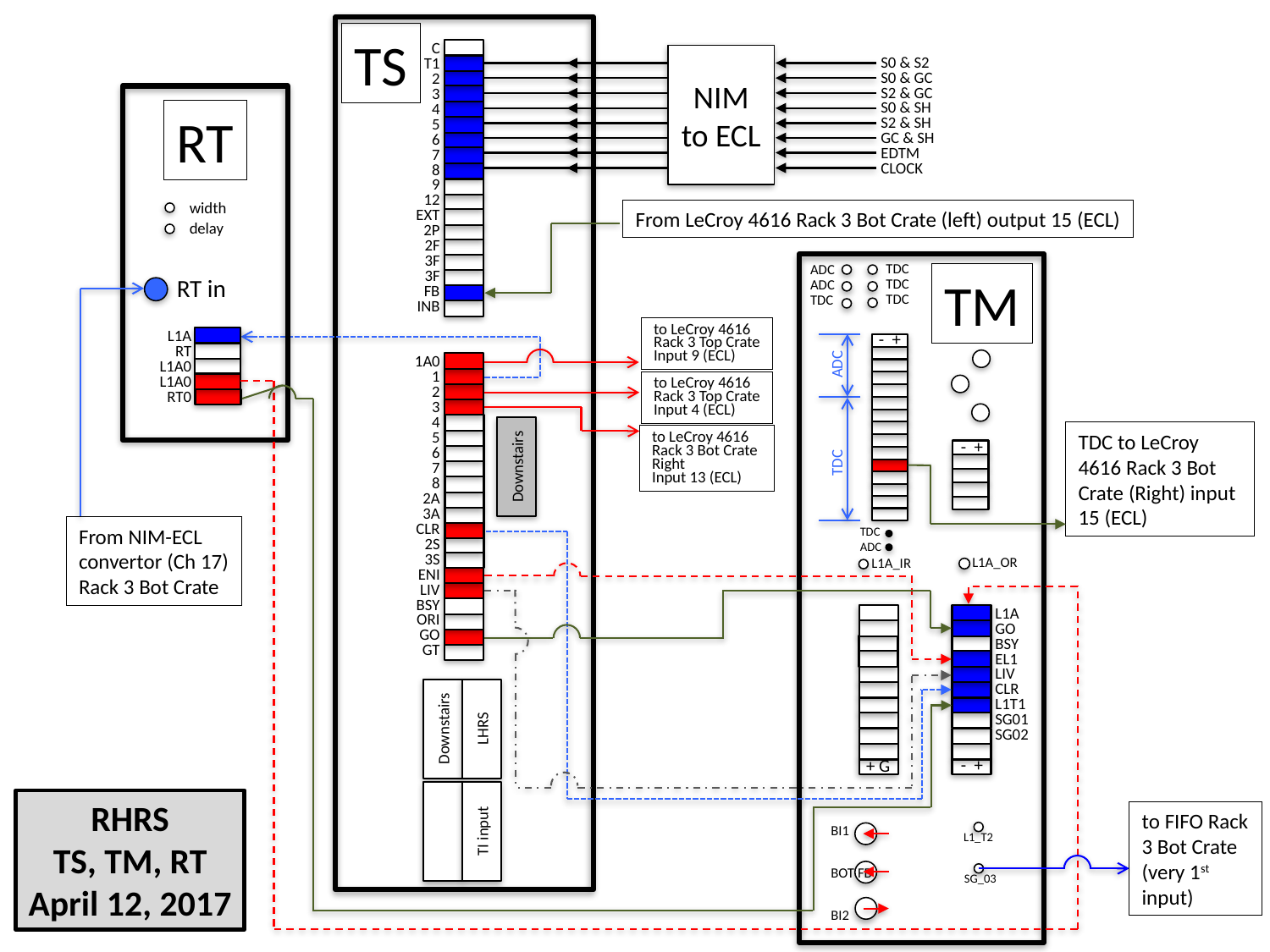

TS

C
T1
2
3
4
5
6
7
8
9
12
EXT
2P
2F
3F
3F
FB
INB

NIM to ECL
S0 & S2
S0 & GC
S2 & GC
S0 & SH
S2 & SH
GC & SH
EDTM
CLOCK

RT
width
delay
From LeCroy 4616 Rack 3 Bot Crate (left) output 15 (ECL)

TDC
TDC
TDC
ADC
ADC
TDC
TM

RT in

to LeCroy 4616
Rack 3 Top Crate
Input 9 (ECL)
-  +

L1A
RT
L1A0
L1A0
RT0

1A0
1
2
3
4
5
6
7
8
2A
3A
CLR
2S
3S
ENI
LIV
BSY
ORI
GO
GT

to LeCroy 4616
Rack 3 Top Crate
Input 4 (ECL)

TDC                    ADC

TDC to LeCroy 4616 Rack 3 Bot Crate (Right) input 15 (ECL)
to LeCroy 4616
Rack 3 Bot Crate Right
Input 13 (ECL)
-  +

Downstairs
From NIM-ECL
convertor (Ch 17)
Rack 3 Bot Crate
TDC
ADC

L1A_OR
L1A_IR

L1A
GO
BSY
EL1
LIV
CLR
L1T1
SG01
SG02

Downstairs
LHRS
-  +
+ G

BI1	BOT FB
BI2	MID FB
BIR	TOP FB
RHRS
TS, TM, RT
April 12, 2017

TI input
to FIFO Rack 3 Bot Crate (very 1st input)

L1_T2

SG_03